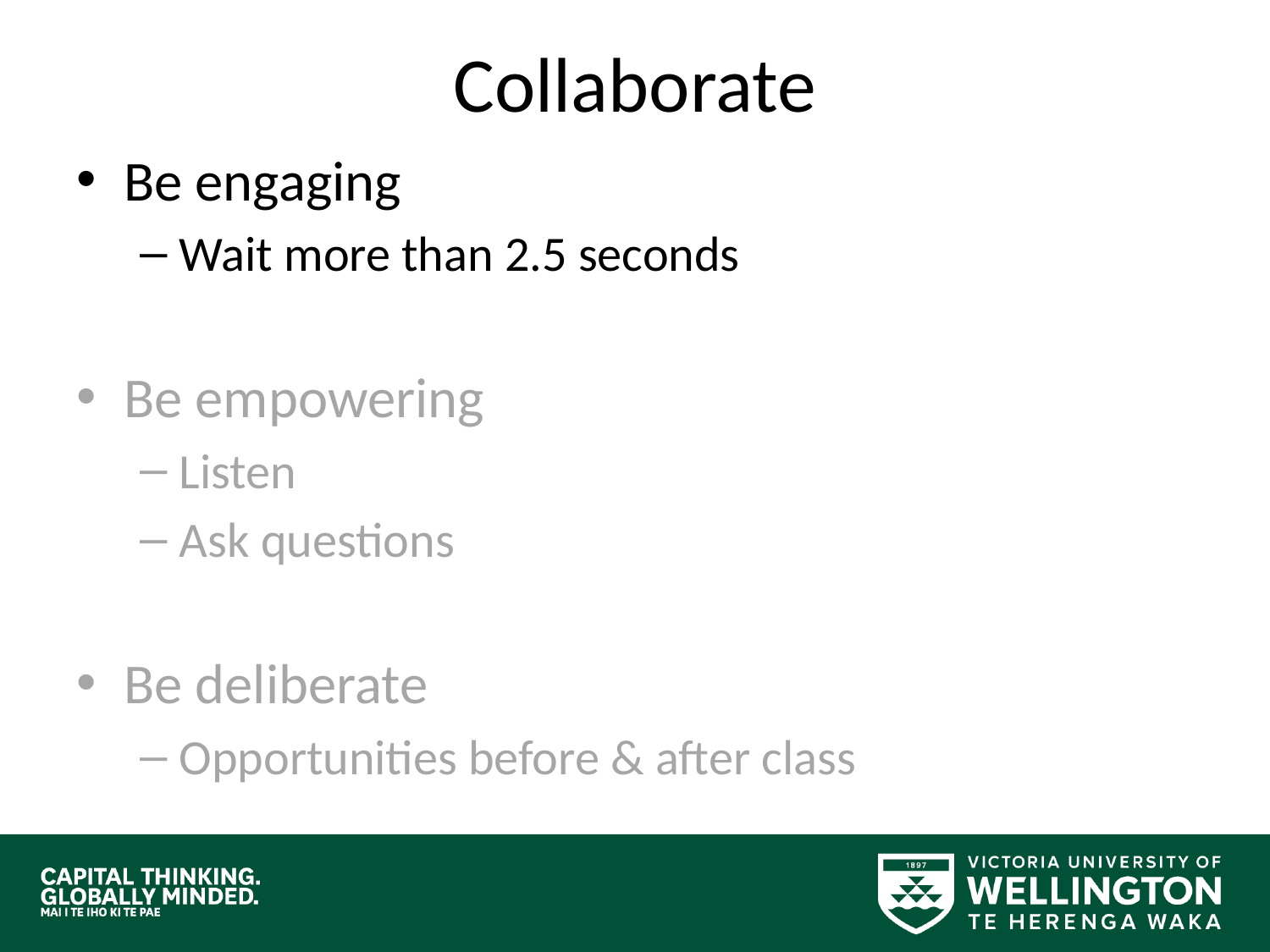

# Collaborate
Be engaging
Wait more than 2.5 seconds

Be empowering
Listen
Ask questions

Be deliberate
Opportunities before & after class